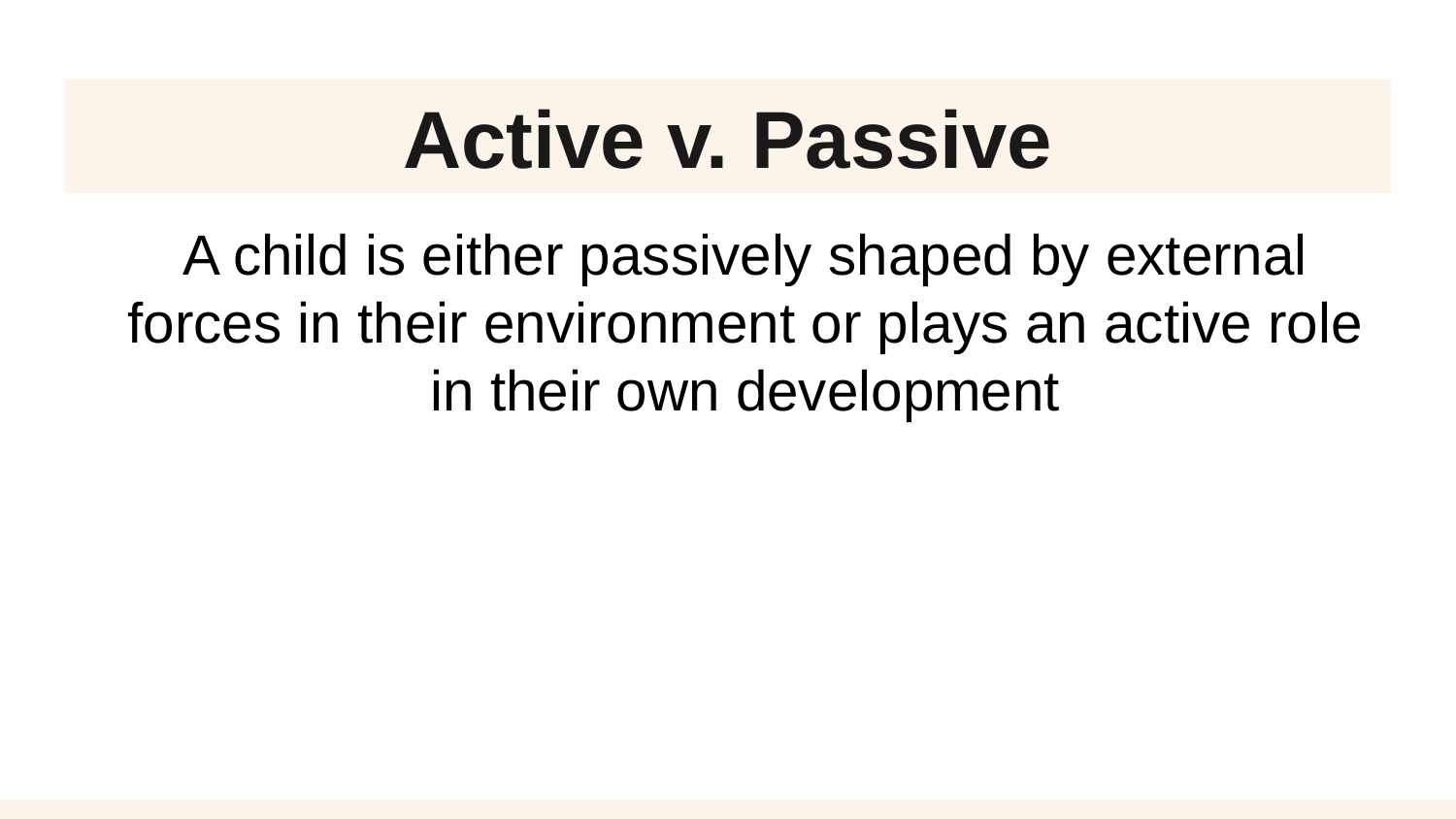

Active v. Passive
A child is either passively shaped by external forces in their environment or plays an active role in their own development